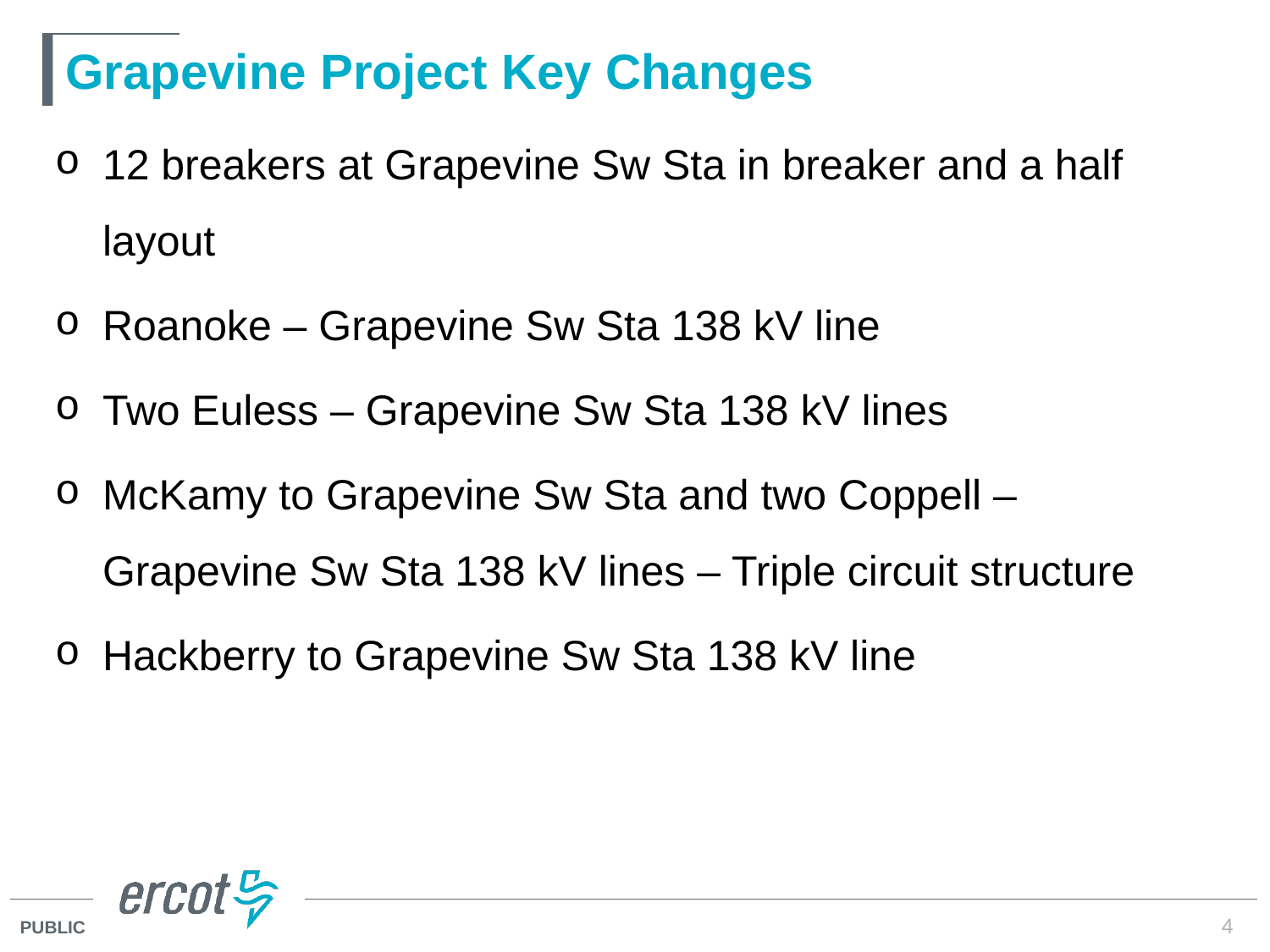

# Grapevine Project Key Changes
12 breakers at Grapevine Sw Sta in breaker and a half layout
Roanoke – Grapevine Sw Sta 138 kV line
Two Euless – Grapevine Sw Sta 138 kV lines
McKamy to Grapevine Sw Sta and two Coppell – Grapevine Sw Sta 138 kV lines – Triple circuit structure
Hackberry to Grapevine Sw Sta 138 kV line

4